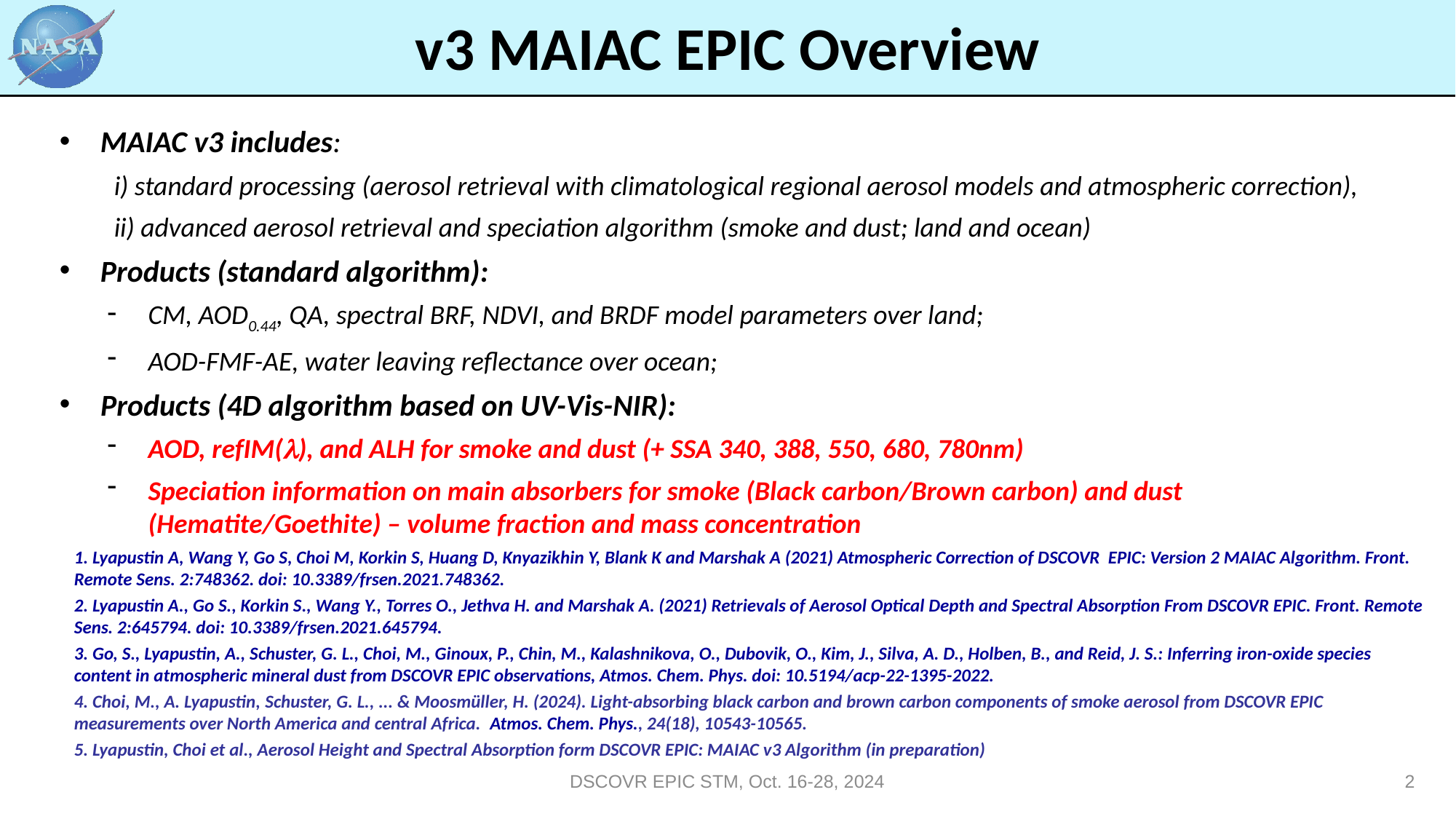

v3 MAIAC EPIC Overview
MAIAC v3 includes:
i) standard processing (aerosol retrieval with climatological regional aerosol models and atmospheric correction),
ii) advanced aerosol retrieval and speciation algorithm (smoke and dust; land and ocean)
Products (standard algorithm):
CM, AOD0.44, QA, spectral BRF, NDVI, and BRDF model parameters over land;
AOD-FMF-AE, water leaving reflectance over ocean;
Products (4D algorithm based on UV-Vis-NIR):
AOD, refIM(λ), and ALH for smoke and dust (+ SSA 340, 388, 550, 680, 780nm)
Speciation information on main absorbers for smoke (Black carbon/Brown carbon) and dust (Hematite/Goethite) – volume fraction and mass concentration
1. Lyapustin A, Wang Y, Go S, Choi M, Korkin S, Huang D, Knyazikhin Y, Blank K and Marshak A (2021) Atmospheric Correction of DSCOVR  EPIC: Version 2 MAIAC Algorithm. Front. Remote Sens. 2:748362. doi: 10.3389/frsen.2021.748362.
2. Lyapustin A., Go S., Korkin S., Wang Y., Torres O., Jethva H. and Marshak A. (2021) Retrievals of Aerosol Optical Depth and Spectral Absorption From DSCOVR EPIC. Front. Remote Sens. 2:645794. doi: 10.3389/frsen.2021.645794.
3. Go, S., Lyapustin, A., Schuster, G. L., Choi, M., Ginoux, P., Chin, M., Kalashnikova, O., Dubovik, O., Kim, J., Silva, A. D., Holben, B., and Reid, J. S.: Inferring iron-oxide species content in atmospheric mineral dust from DSCOVR EPIC observations, Atmos. Chem. Phys. doi: 10.5194/acp-22-1395-2022.
4. Choi, M., A. Lyapustin, Schuster, G. L., ... & Moosmüller, H. (2024). Light-absorbing black carbon and brown carbon components of smoke aerosol from DSCOVR EPIC measurements over North America and central Africa.  Atmos. Chem. Phys., 24(18), 10543-10565.
5. Lyapustin, Choi et al., Aerosol Height and Spectral Absorption form DSCOVR EPIC: MAIAC v3 Algorithm (in preparation)

DSCOVR EPIC STM, Oct. 16-28, 2024
2